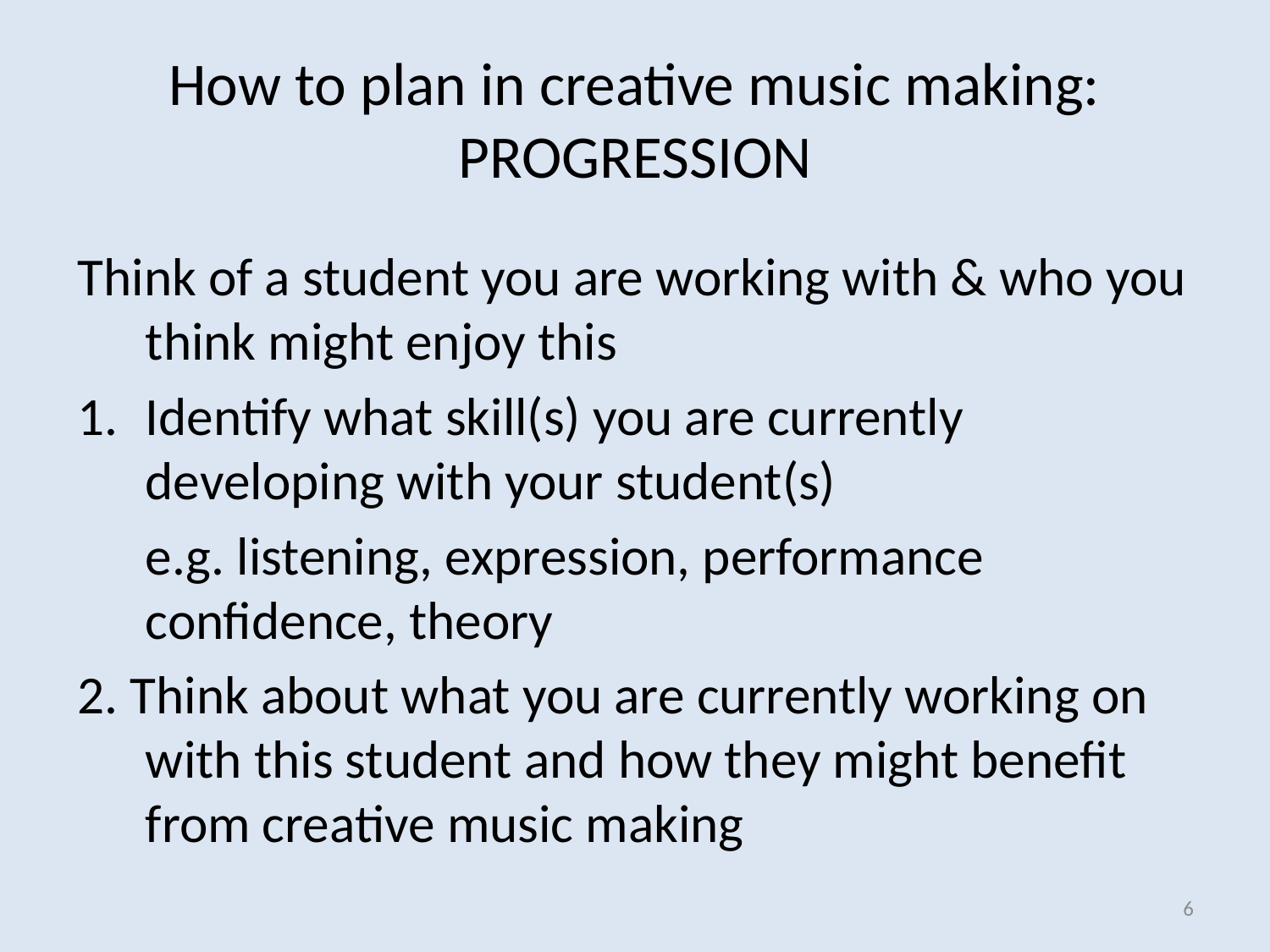

# How to plan in creative music making: PROGRESSION
Think of a student you are working with & who you think might enjoy this
Identify what skill(s) you are currently developing with your student(s)
	e.g. listening, expression, performance confidence, theory
2. Think about what you are currently working on with this student and how they might benefit from creative music making
6